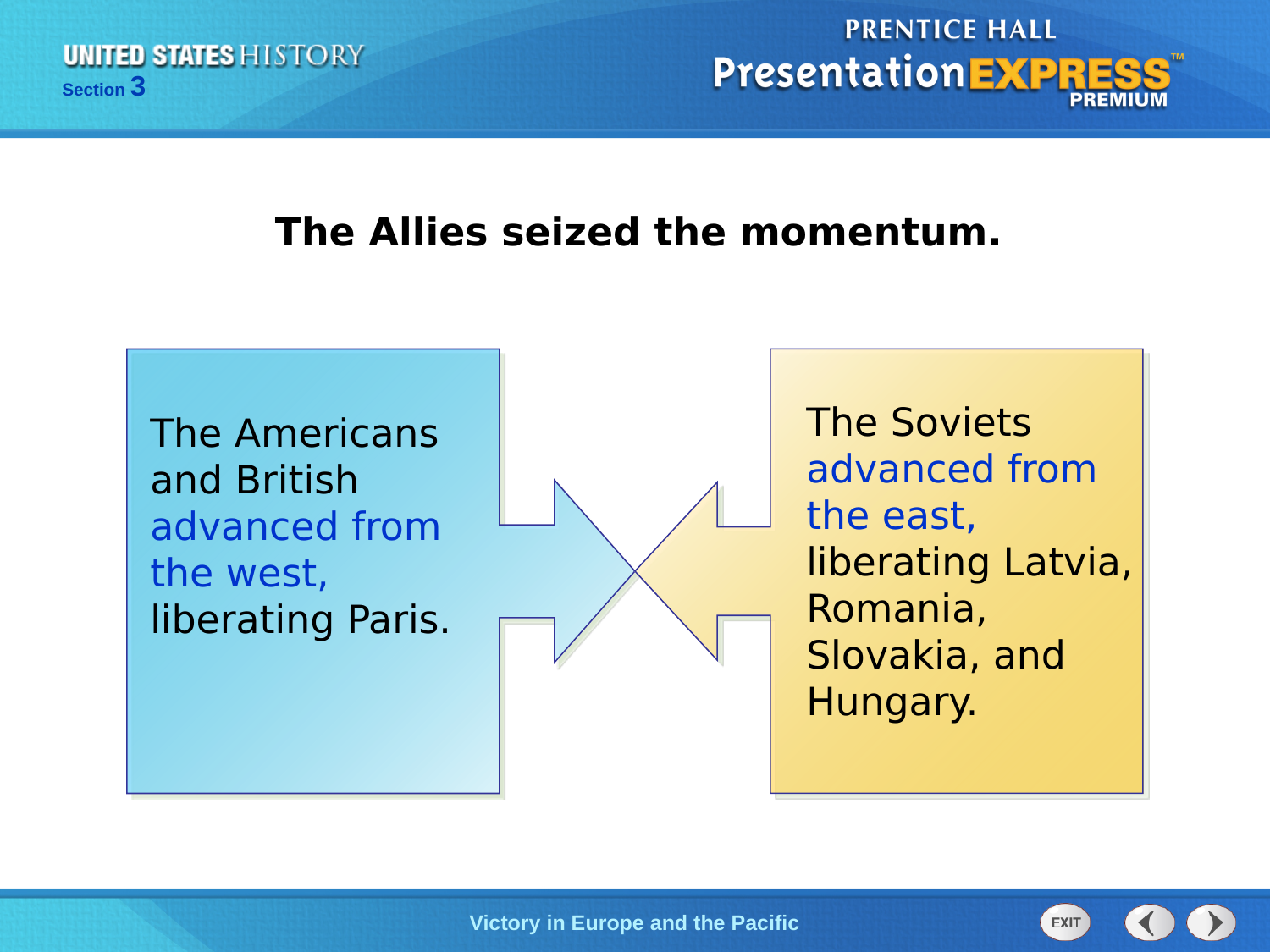

The Allies seized the momentum.

The Americans and British advanced from the west, liberating Paris.

The Soviets advanced from the east, liberating Latvia, Romania, Slovakia, and Hungary.